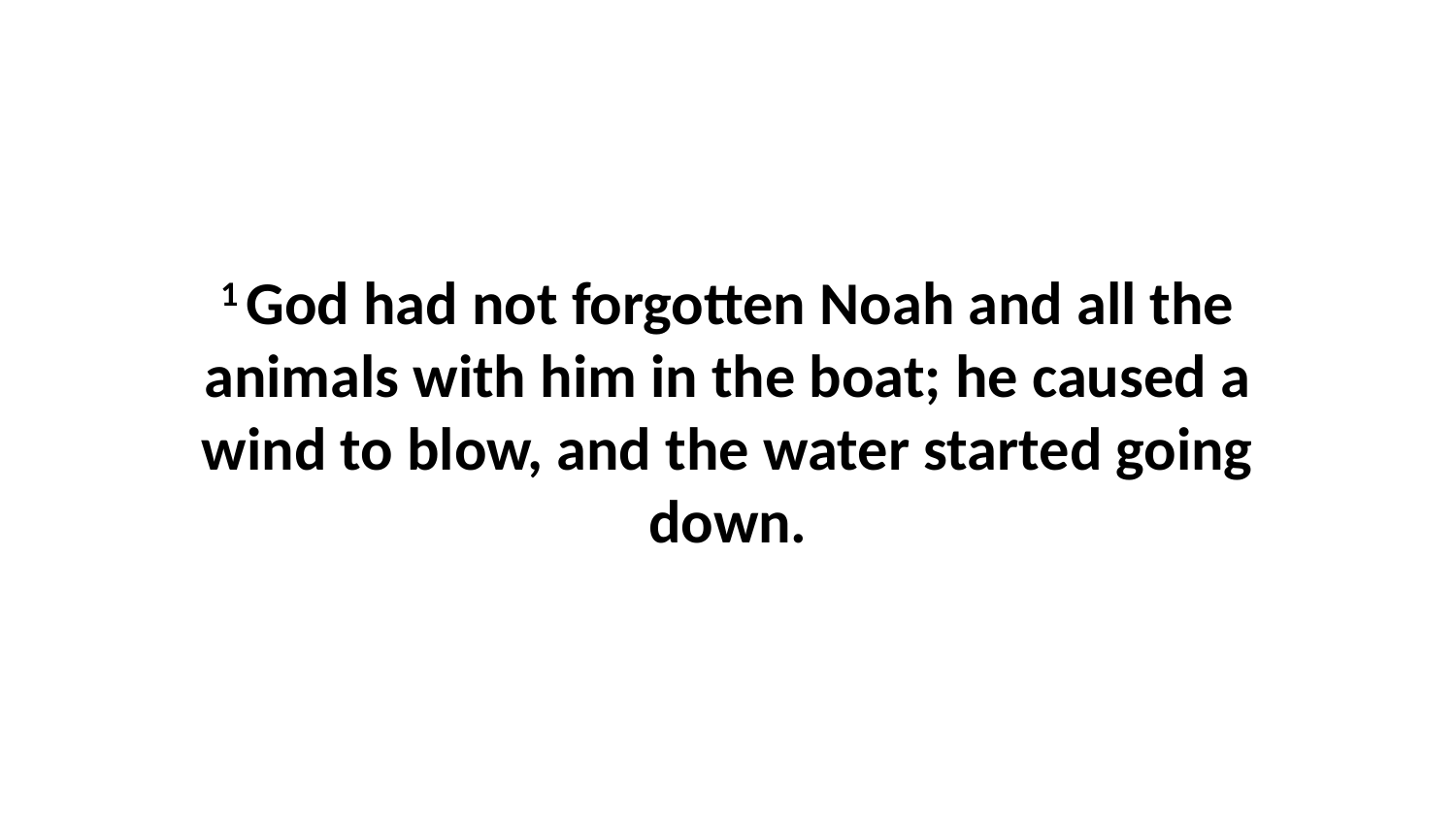

1 God had not forgotten Noah and all the animals with him in the boat; he caused a wind to blow, and the water started going down.